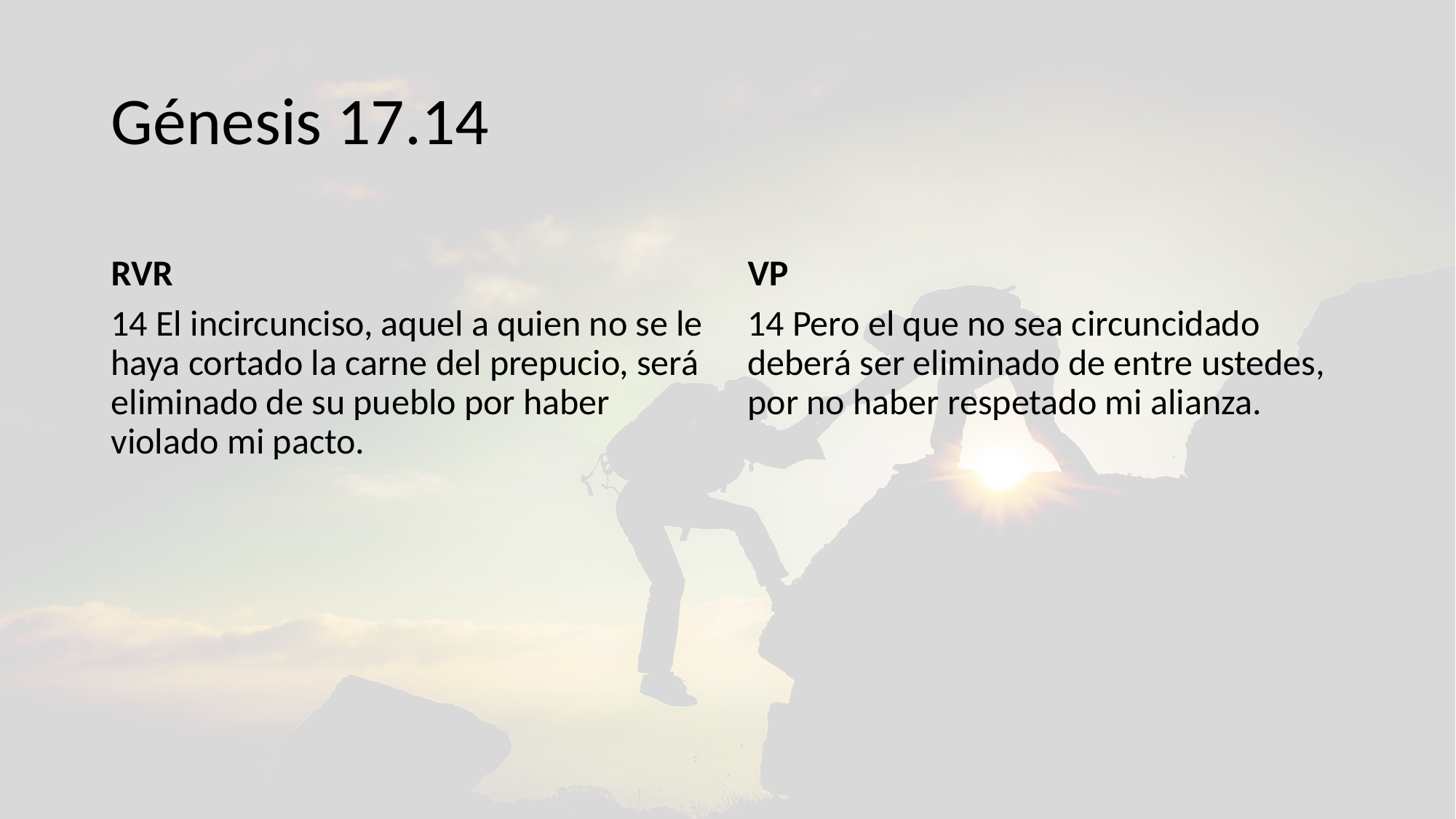

# Génesis 17.14
RVR
VP
14 El incircunciso, aquel a quien no se le haya cortado la carne del prepucio, será eliminado de su pueblo por haber violado mi pacto.
14 Pero el que no sea circuncidado deberá ser eliminado de entre ustedes, por no haber respetado mi alianza.